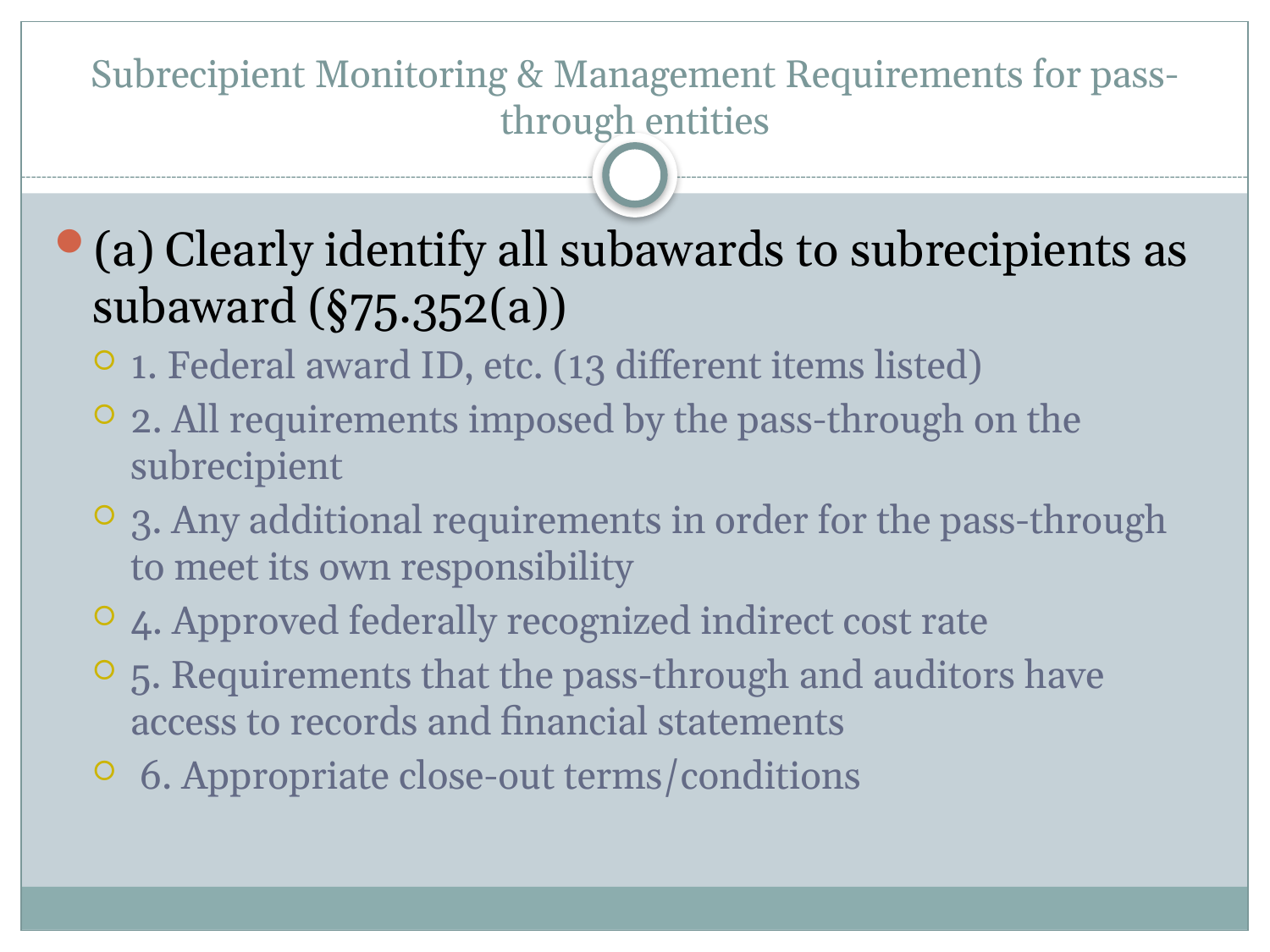

# Subrecipient Monitoring & Management Requirements for pass-through entities
(a) Clearly identify all subawards to subrecipients as subaward (§75.352(a))
1. Federal award ID, etc. (13 different items listed)
2. All requirements imposed by the pass-through on the subrecipient
3. Any additional requirements in order for the pass-through to meet its own responsibility
4. Approved federally recognized indirect cost rate
5. Requirements that the pass-through and auditors have access to records and financial statements
 6. Appropriate close-out terms/conditions